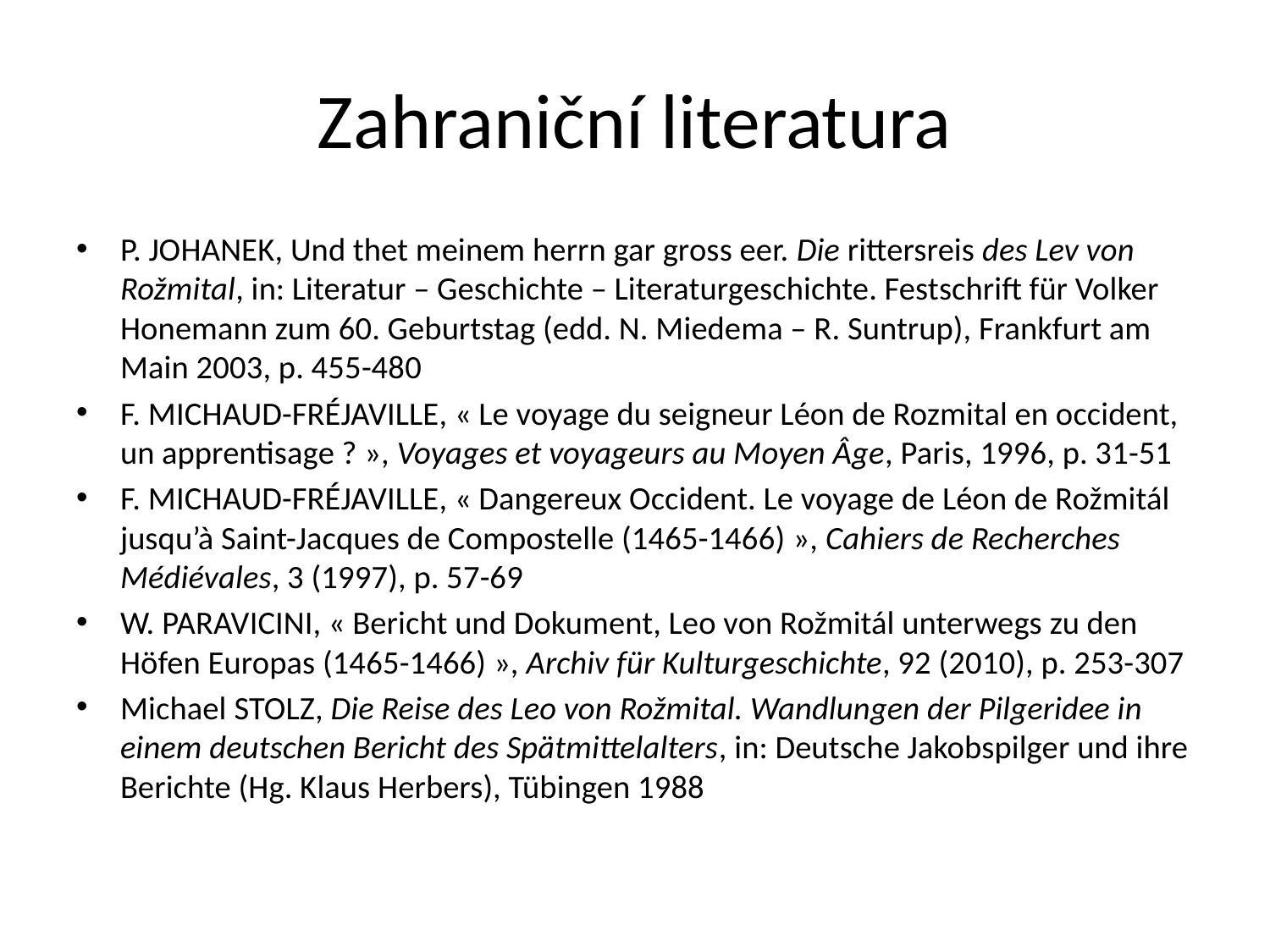

# Zahraniční literatura
P. Johanek, Und thet meinem herrn gar gross eer. Die rittersreis des Lev von Rožmital, in: Literatur – Geschichte – Literaturgeschichte. Festschrift für Volker Honemann zum 60. Geburtstag (edd. N. Miedema – R. Suntrup), Frankfurt am Main 2003, p. 455-480
F. Michaud-Fréjaville, « Le voyage du seigneur Léon de Rozmital en occident, un apprentisage ? », Voyages et voyageurs au Moyen Âge, Paris, 1996, p. 31-51
F. Michaud-Fréjaville, « Dangereux Occident. Le voyage de Léon de Rožmitál jusqu’à Saint-Jacques de Compostelle (1465-1466) », Cahiers de Recherches Médiévales, 3 (1997), p. 57-69
W. Paravicini, « Bericht und Dokument, Leo von Rožmitál unterwegs zu den Höfen Europas (1465-1466) », Archiv für Kulturgeschichte, 92 (2010), p. 253-307
Michael Stolz, Die Reise des Leo von Rožmital. Wandlungen der Pilgeridee in einem deutschen Bericht des Spätmittelalters, in: Deutsche Jakobspilger und ihre Berichte (Hg. Klaus Herbers), Tübingen 1988